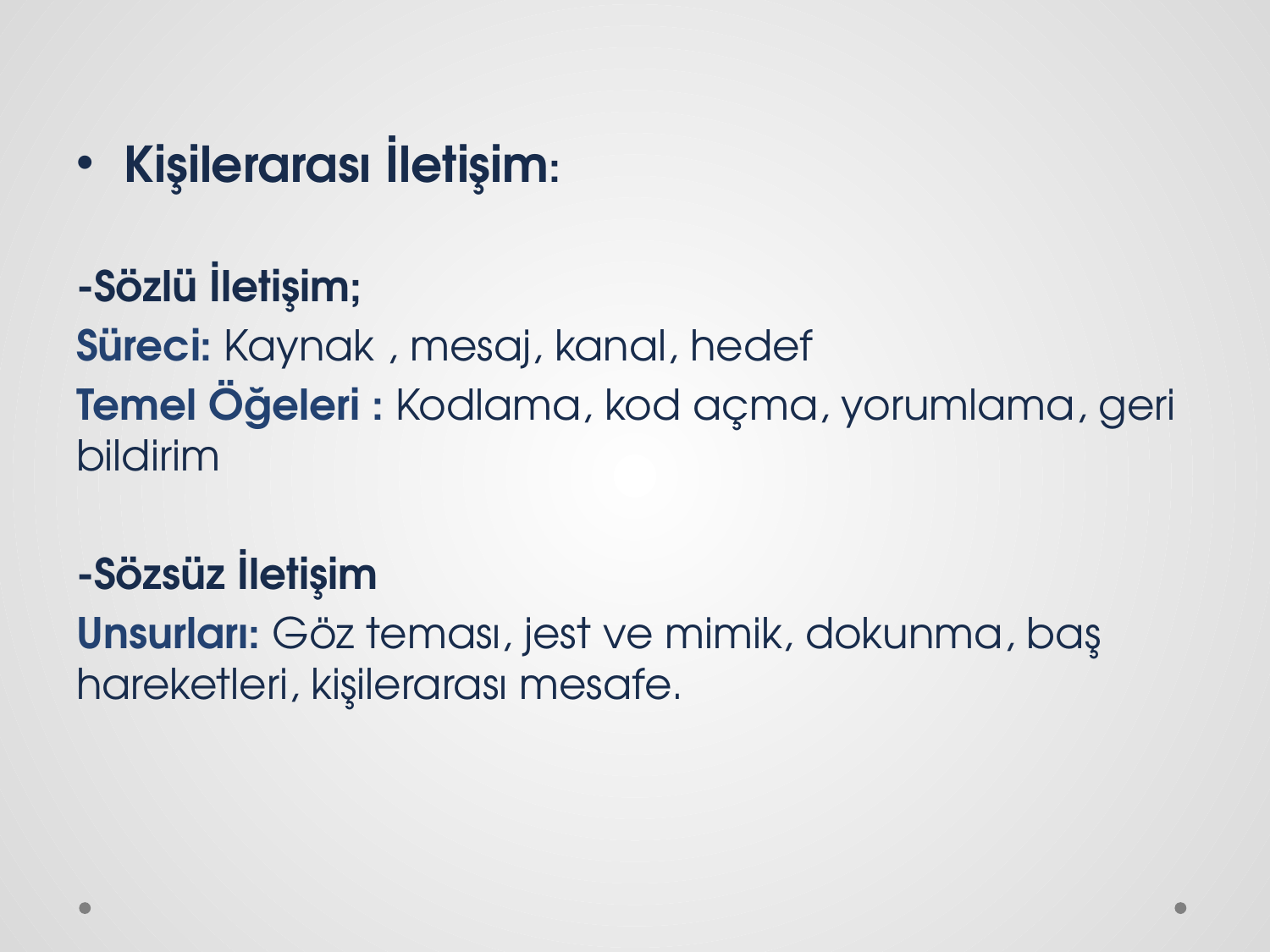

Kişilerarası İletişim:

-Sözlü İletişim;
Süreci: Kaynak , mesaj, kanal, hedef
Temel Öğeleri : Kodlama, kod açma, yorumlama, geri bildirim

-Sözsüz İletişim
Unsurları: Göz teması, jest ve mimik, dokunma, baş hareketleri, kişilerarası mesafe.